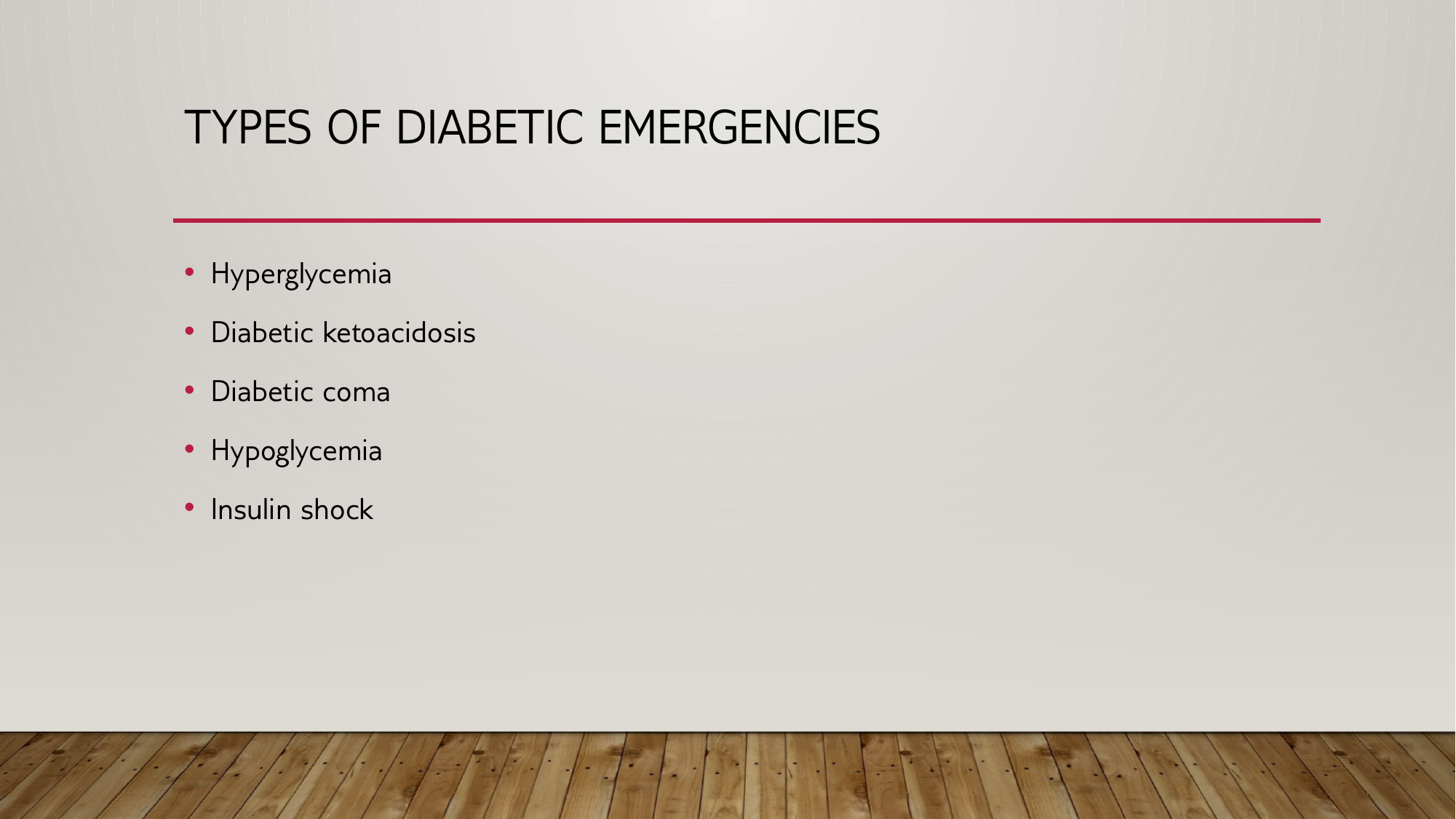

# Types of Diabetic Emergencies
Hyperglycemia
Diabetic ketoacidosis
Diabetic coma
Hypoglycemia
Insulin shock